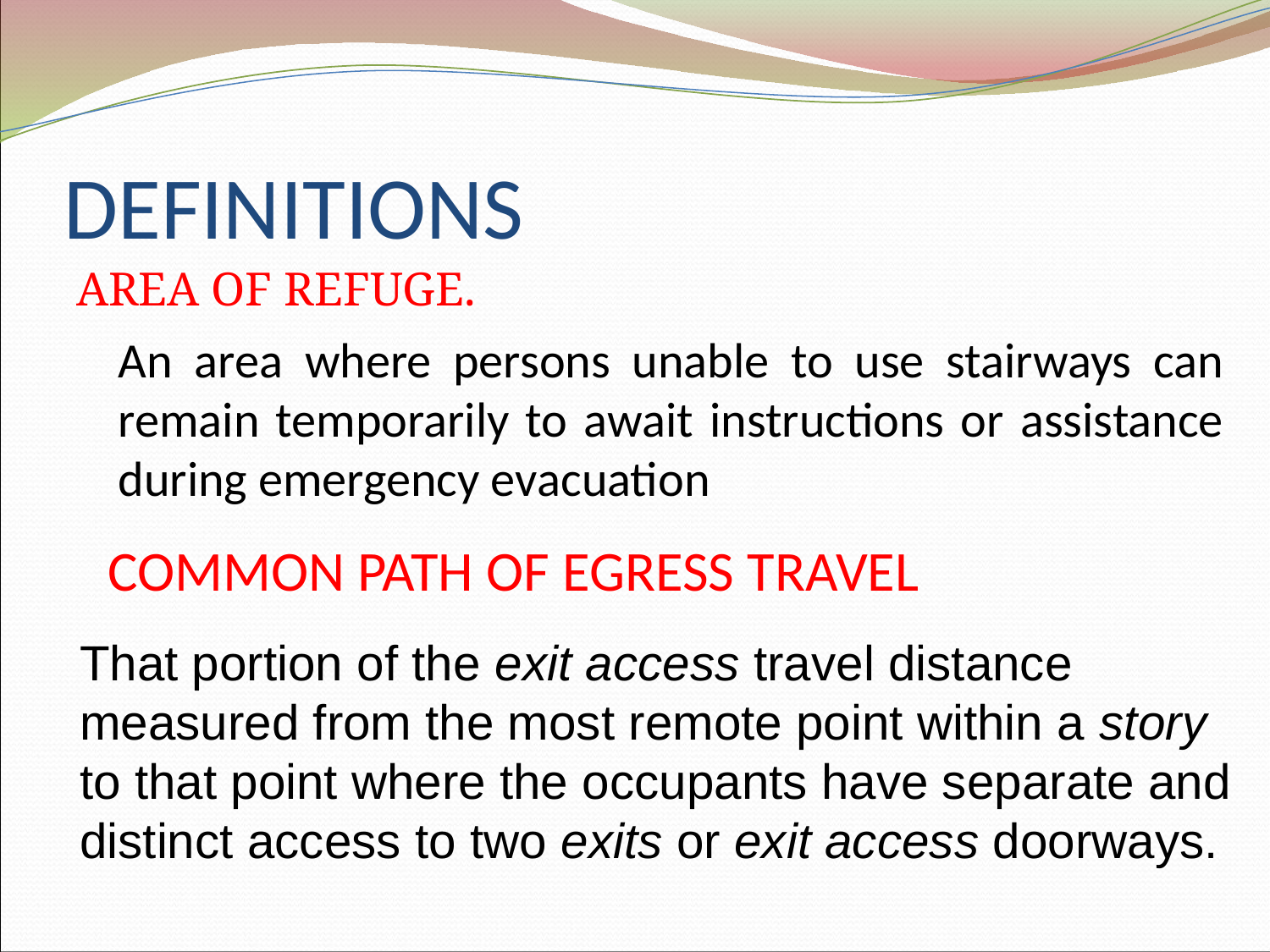

# DEFINITIONS
AREA OF REFUGE.
An area where persons unable to use stairways can remain temporarily to await instructions or assistance during emergency evacuation
COMMON PATH OF EGRESS TRAVEL
That portion of the exit access travel distance measured from the most remote point within a story to that point where the occupants have separate and distinct access to two exits or exit access doorways.